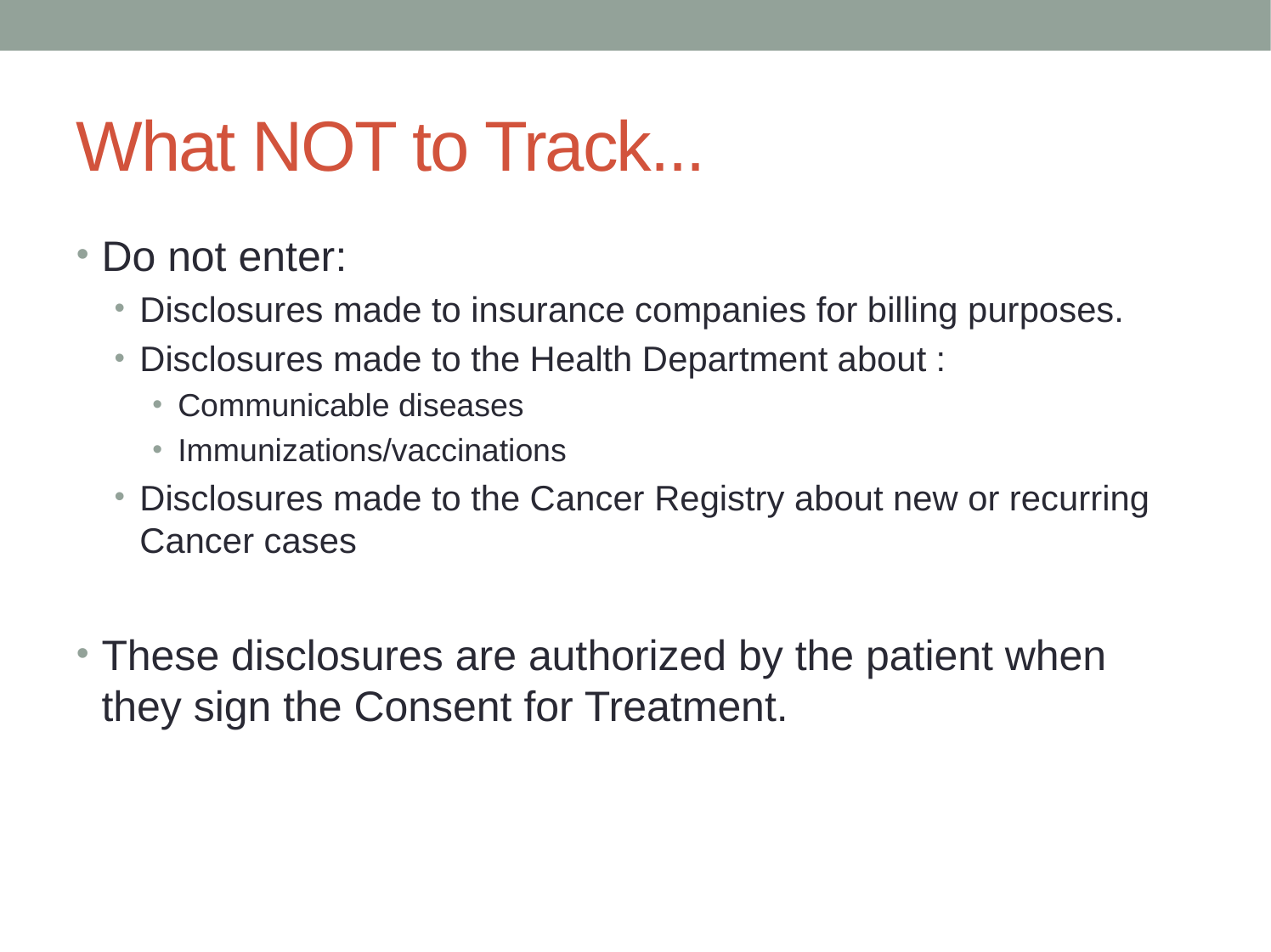

# What NOT to Track...
Do not enter:
Disclosures made to insurance companies for billing purposes.
Disclosures made to the Health Department about :
Communicable diseases
Immunizations/vaccinations
Disclosures made to the Cancer Registry about new or recurring Cancer cases

These disclosures are authorized by the patient when they sign the Consent for Treatment.